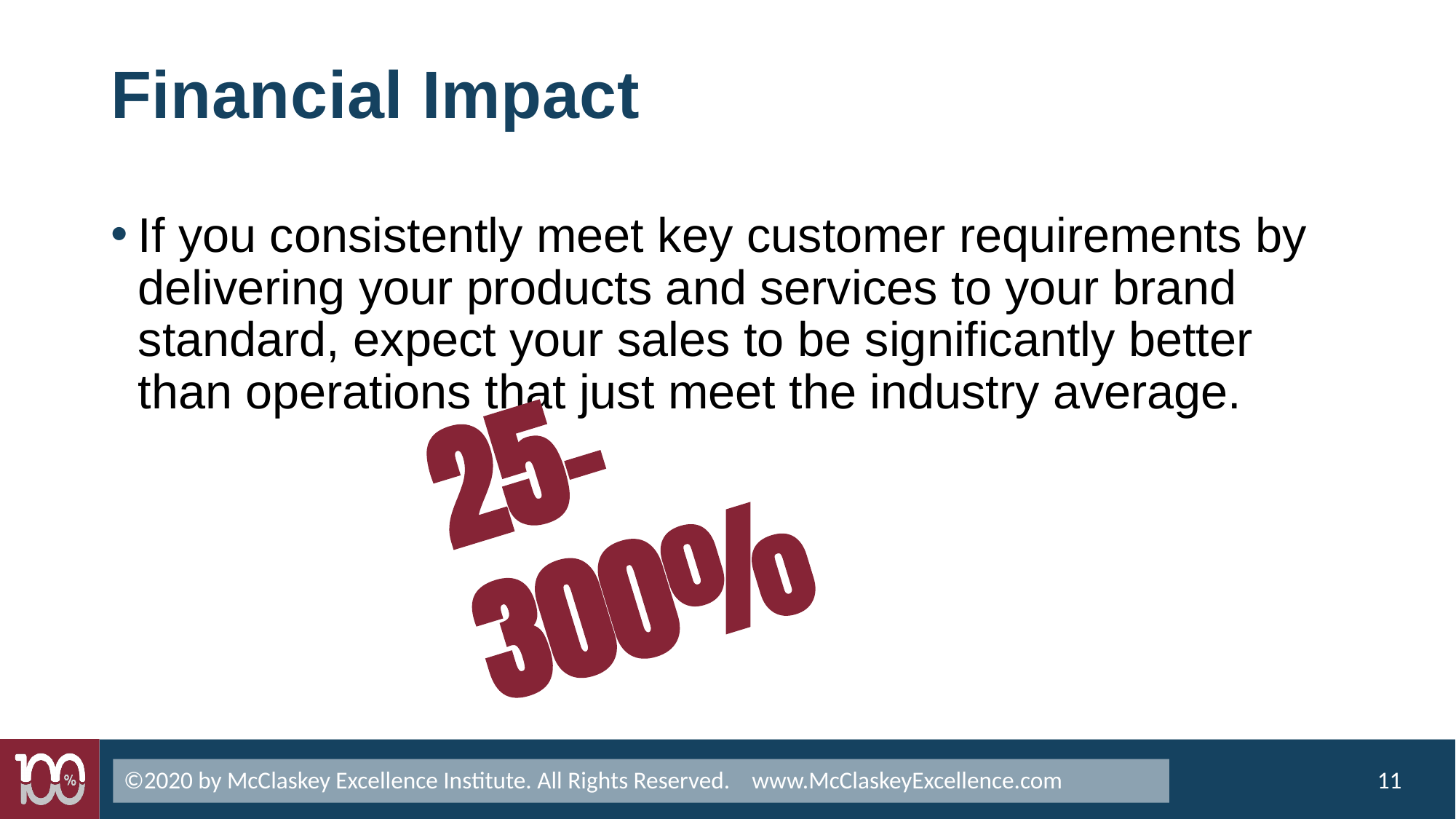

# Financial Impact
If you consistently meet key customer requirements by delivering your products and services to your brand standard, expect your sales to be significantly better than operations that just meet the industry average.

25-300%
©2020 by McClaskey Excellence Institute. All Rights Reserved.    www.McClaskeyExcellence.com
11